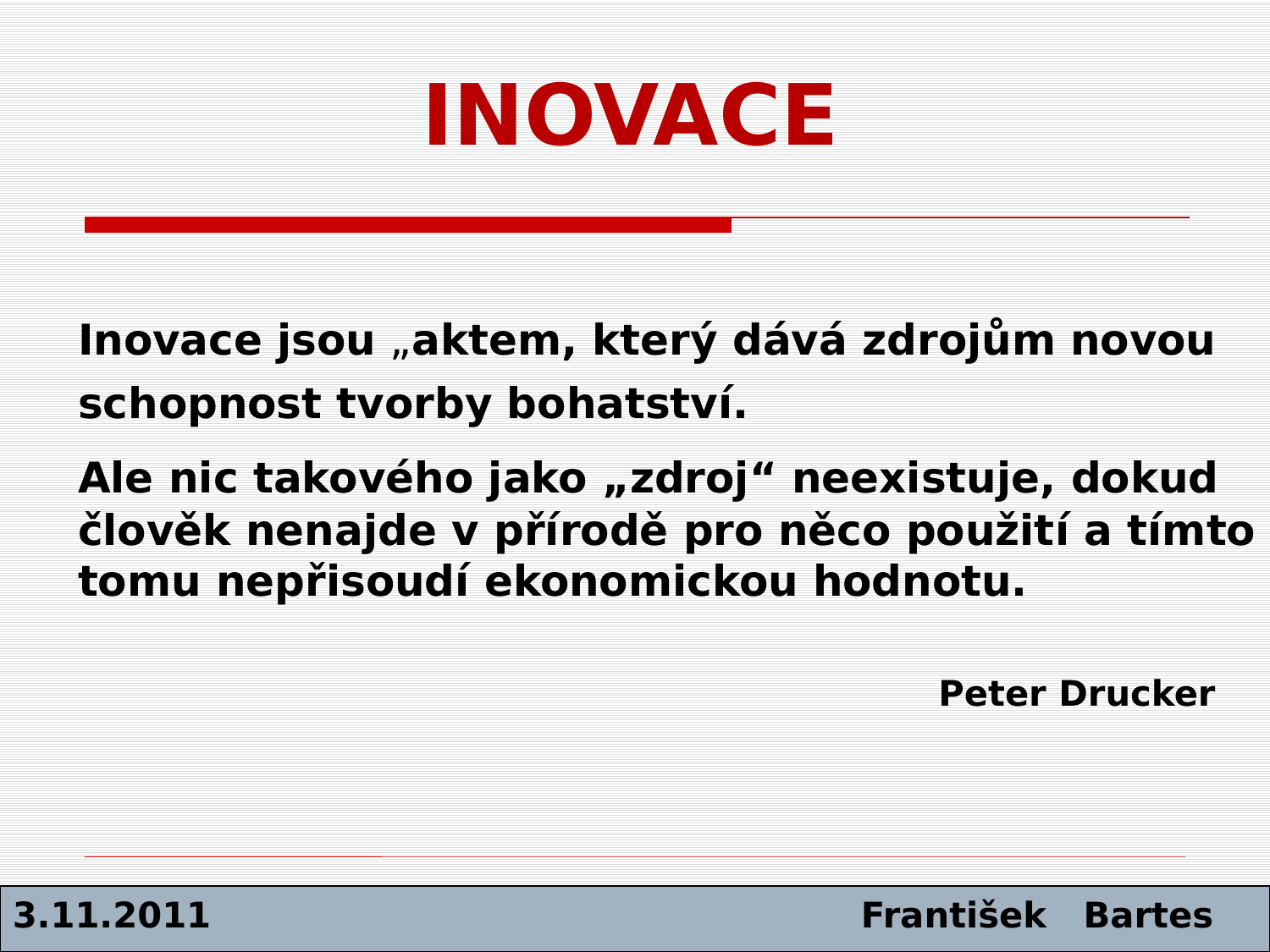

# INOVACE
	Inovace jsou „aktem, který dává zdrojům novou schopnost tvorby bohatství.
	Ale nic takového jako „zdroj“ neexistuje, dokud člověk nenajde v přírodě pro něco použití a tímto tomu nepřisoudí ekonomickou hodnotu.

                                                                        Peter Drucker

3.11.2011                                                     František   Bartes